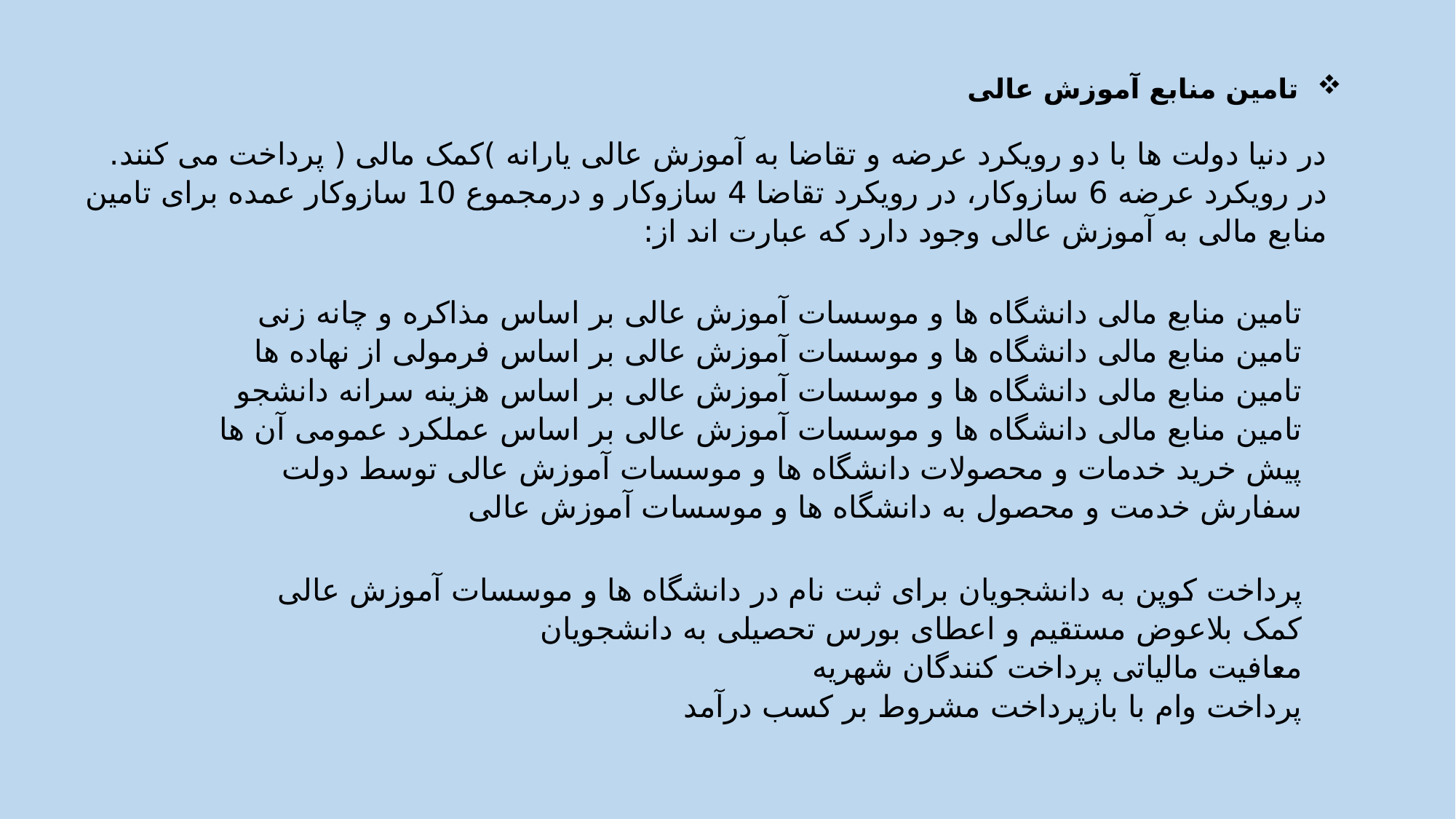

# تامین منابع آموزش عالی
در دنیا دولت ها با دو رویکرد عرضه و تقاضا به آموزش عالی یارانه )کمک مالی ( پرداخت می کنند.
در رویکرد عرضه 6 سازوکار، در رویکرد تقاضا 4 سازوکار و درمجموع 10 سازوکار عمده برای تامین منابع مالی به آموزش عالی وجود دارد که عبارت اند از:
تامین منابع مالی دانشگاه ها و موسسات آموزش عالی بر اساس مذاکره و چانه زنی
تامین منابع مالی دانشگاه ها و موسسات آموزش عالی بر اساس فرمولی از نهاده ها
تامین منابع مالی دانشگاه ها و موسسات آموزش عالی بر اساس هزینه سرانه دانشجو
تامین منابع مالی دانشگاه ها و موسسات آموزش عالی بر اساس عملکرد عمومی آن ها
پیش خرید خدمات و محصولات دانشگاه ها و موسسات آموزش عالی توسط دولت
سفارش خدمت و محصول به دانشگاه ها و موسسات آموزش عالی
پرداخت کوپن به دانشجویان برای ثبت نام در دانشگاه ها و موسسات آموزش عالی
کمک بلاعوض مستقیم و اعطای بورس تحصیلی به دانشجویان
معافیت مالیاتی پرداخت کنندگان شهریه
پرداخت وام با بازپرداخت مشروط بر کسب درآمد